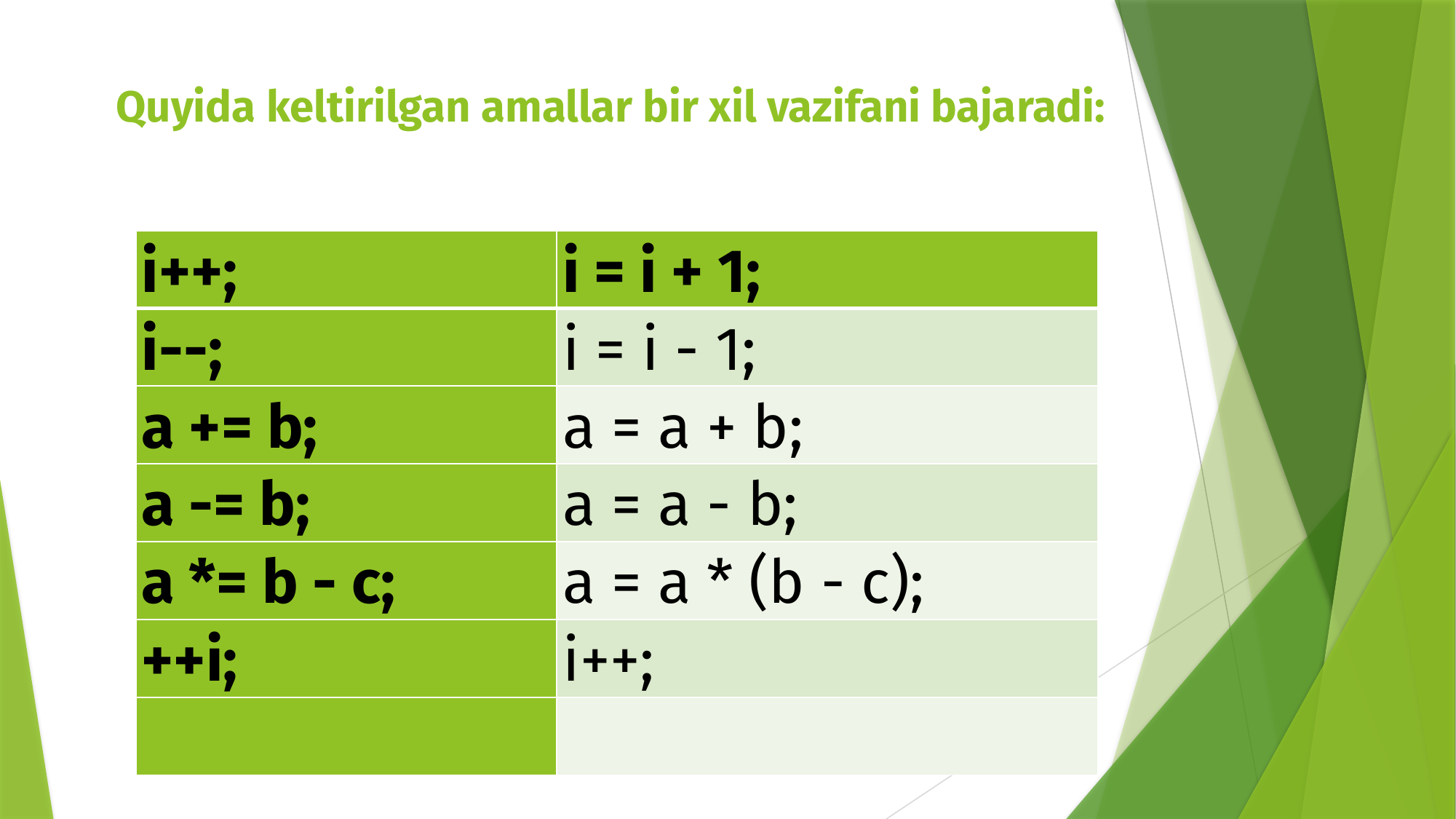

# Quyida keltirilgan amallar bir xil vazifani bajaradi:
| i++; | i = i + 1; |
| --- | --- |
| i--; | i = i - 1; |
| a += b; | a = a + b; |
| a -= b; | a = a - b; |
| a \*= b - c; | a = a \* (b - c); |
| ++i; | i++; |
|  |  |